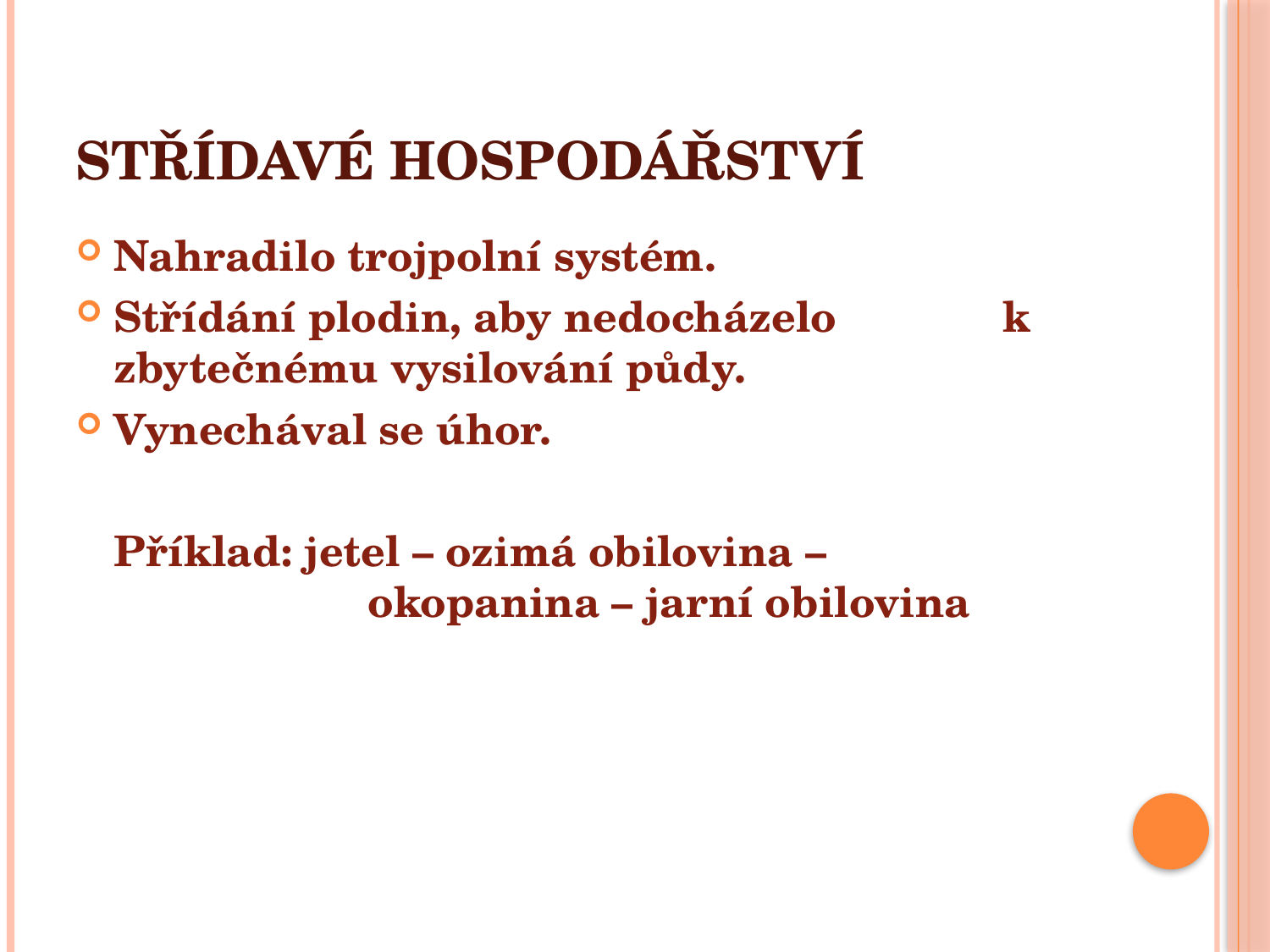

# Střídavé hospodářství
Nahradilo trojpolní systém.
Střídání plodin, aby nedocházelo		k zbytečnému vysilování půdy.
Vynechával se úhor.

	Příklad: jetel – ozimá obilovina – 				okopanina – jarní obilovina